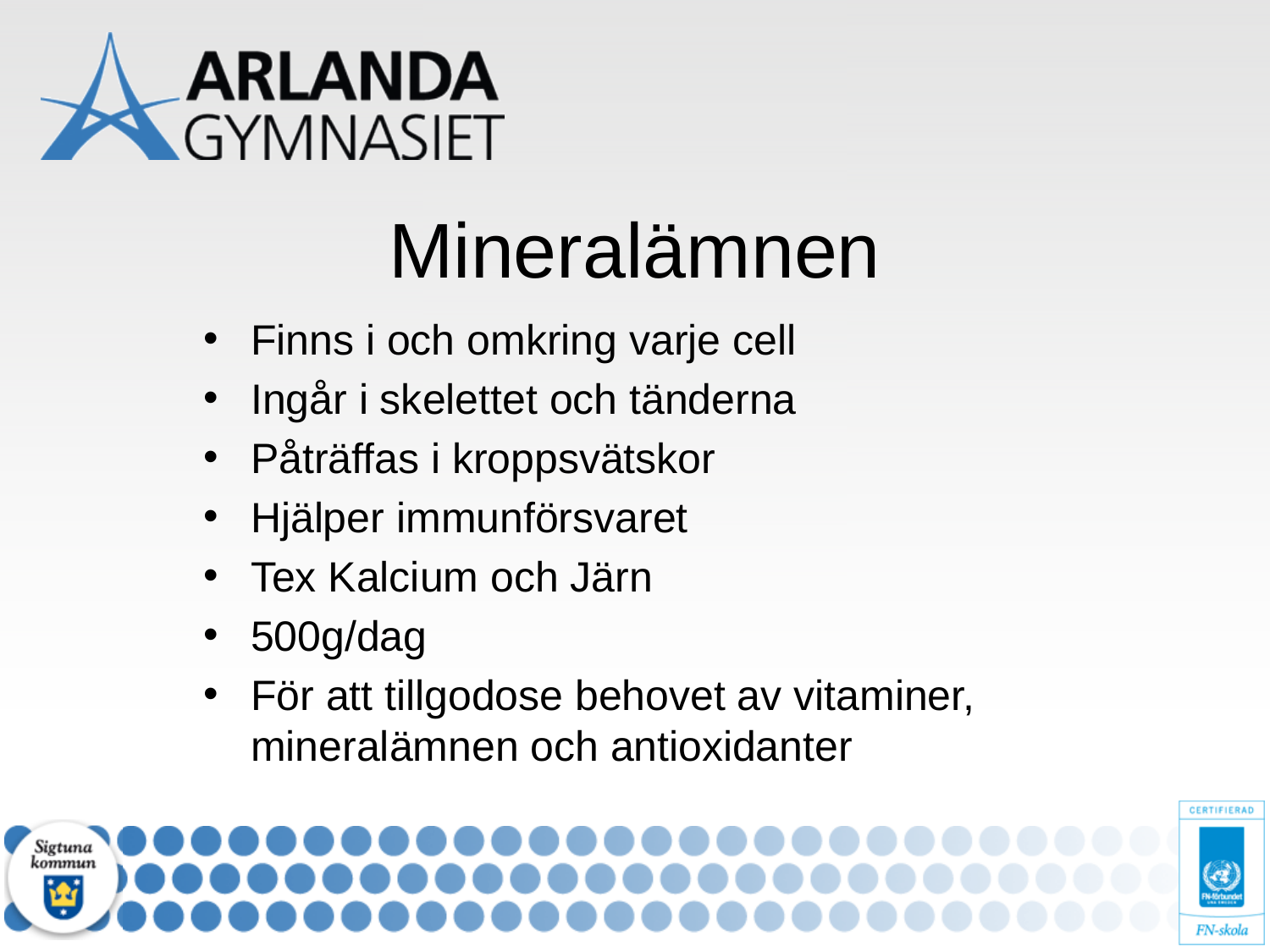

# Mineralämnen
Finns i och omkring varje cell
Ingår i skelettet och tänderna
Påträffas i kroppsvätskor
Hjälper immunförsvaret
Tex Kalcium och Järn
500g/dag
För att tillgodose behovet av vitaminer, mineralämnen och antioxidanter